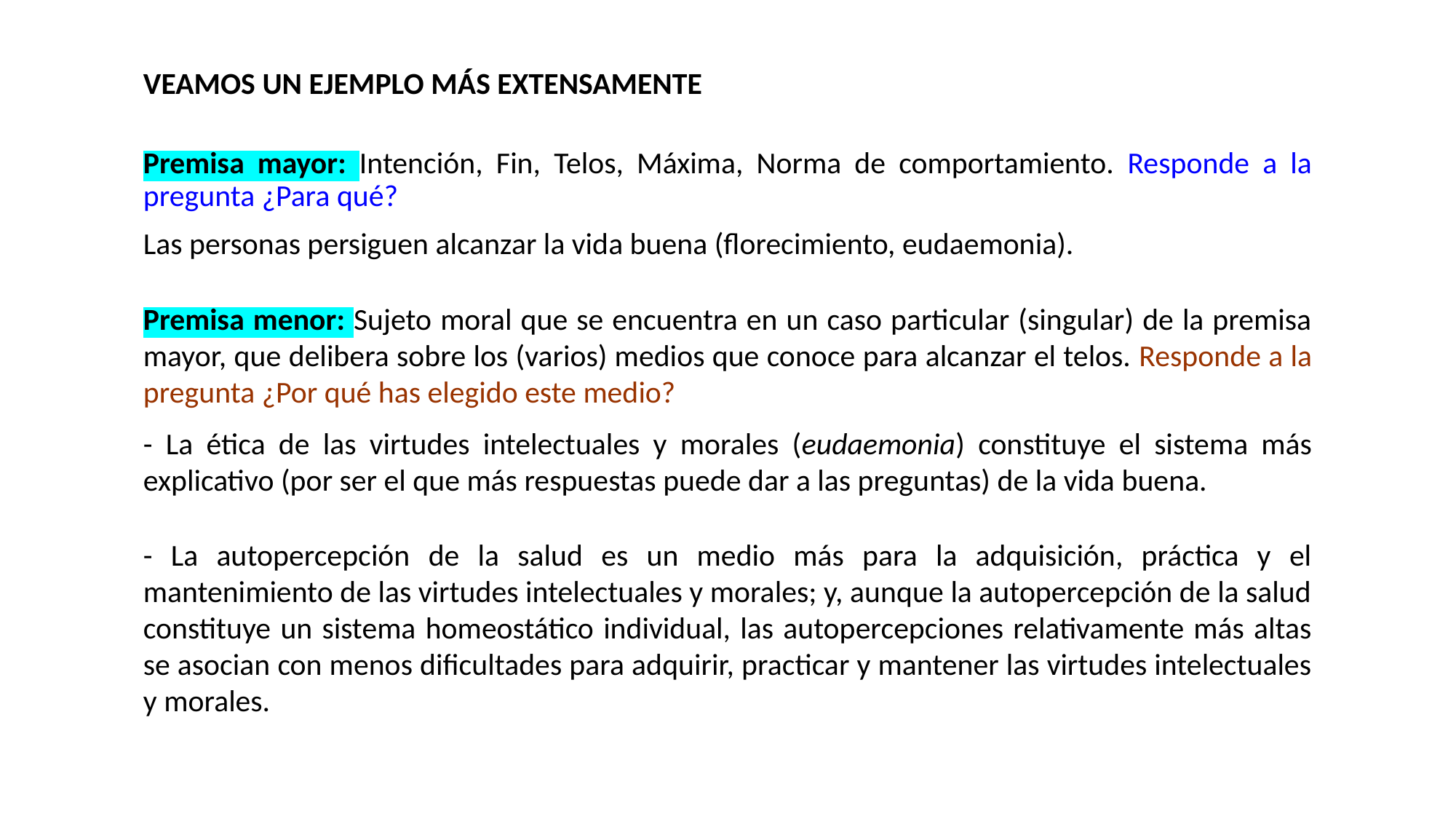

VEAMOS UN EJEMPLO MÁS EXTENSAMENTE

Premisa mayor: Intención, Fin, Telos, Máxima, Norma de comportamiento. Responde a la pregunta ¿Para qué?
Las personas persiguen alcanzar la vida buena (florecimiento, eudaemonia).

Premisa menor: Sujeto moral que se encuentra en un caso particular (singular) de la premisa mayor, que delibera sobre los (varios) medios que conoce para alcanzar el telos. Responde a la pregunta ¿Por qué has elegido este medio?
- La ética de las virtudes intelectuales y morales (eudaemonia) constituye el sistema más explicativo (por ser el que más respuestas puede dar a las preguntas) de la vida buena.

- La autopercepción de la salud es un medio más para la adquisición, práctica y el mantenimiento de las virtudes intelectuales y morales; y, aunque la autopercepción de la salud constituye un sistema homeostático individual, las autopercepciones relativamente más altas se asocian con menos dificultades para adquirir, practicar y mantener las virtudes intelectuales y morales.